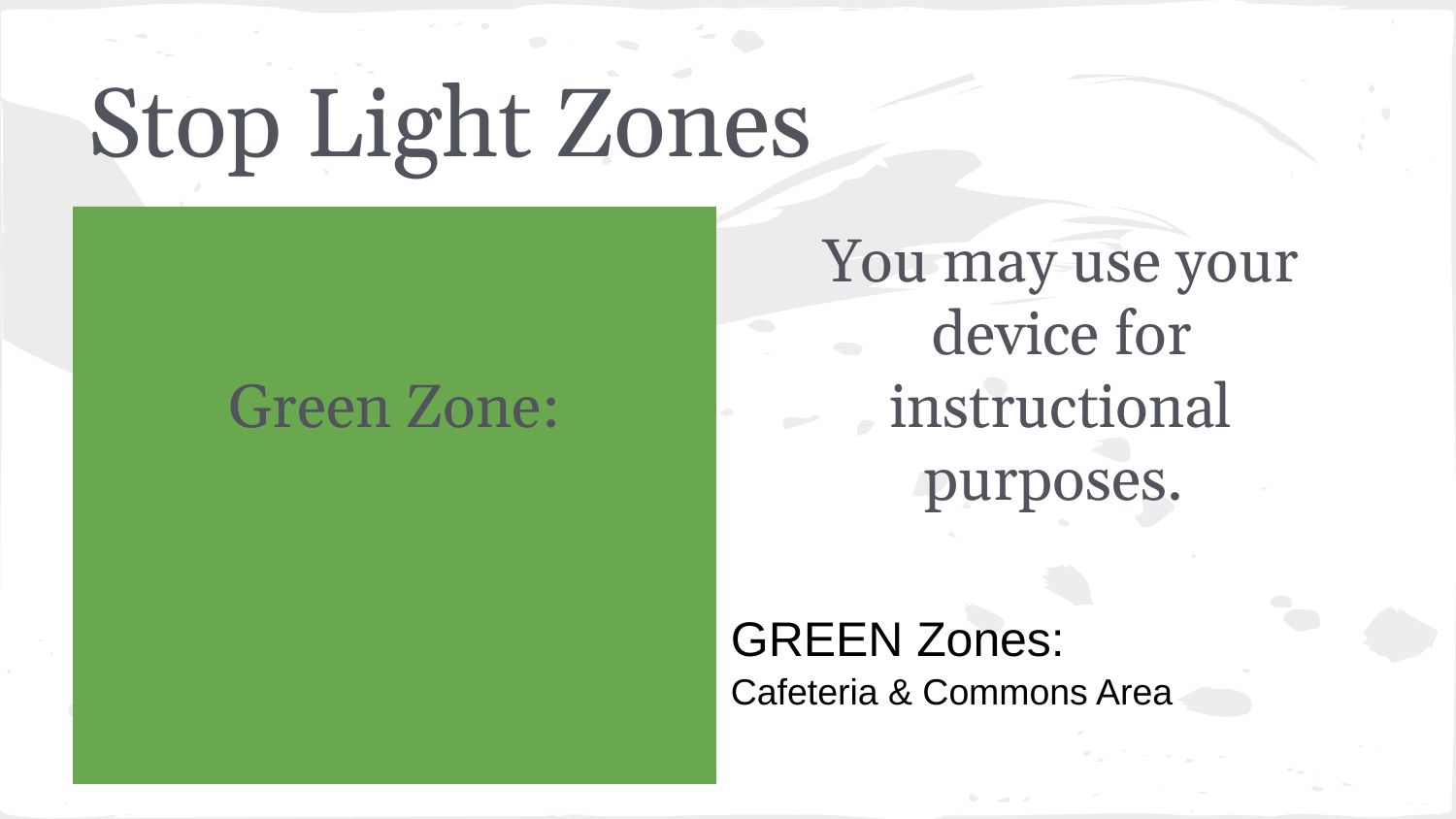

# Stop Light Zones
You may use your device for instructional purposes.

Green Zone:
GREEN Zones:
Cafeteria & Commons Area